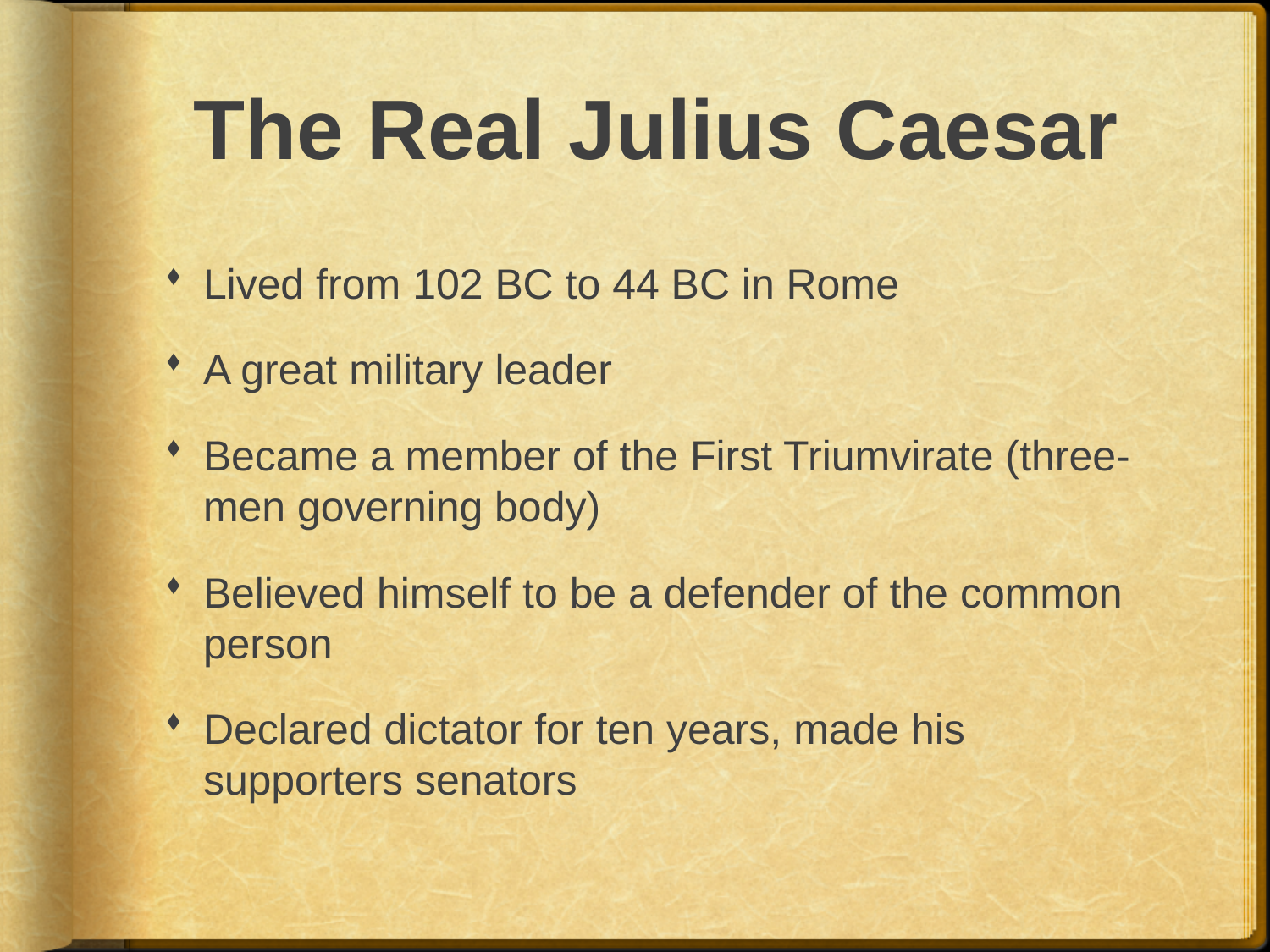

# The Real Julius Caesar
Lived from 102 BC to 44 BC in Rome
A great military leader
Became a member of the First Triumvirate (three-men governing body)
Believed himself to be a defender of the common person
Declared dictator for ten years, made his supporters senators